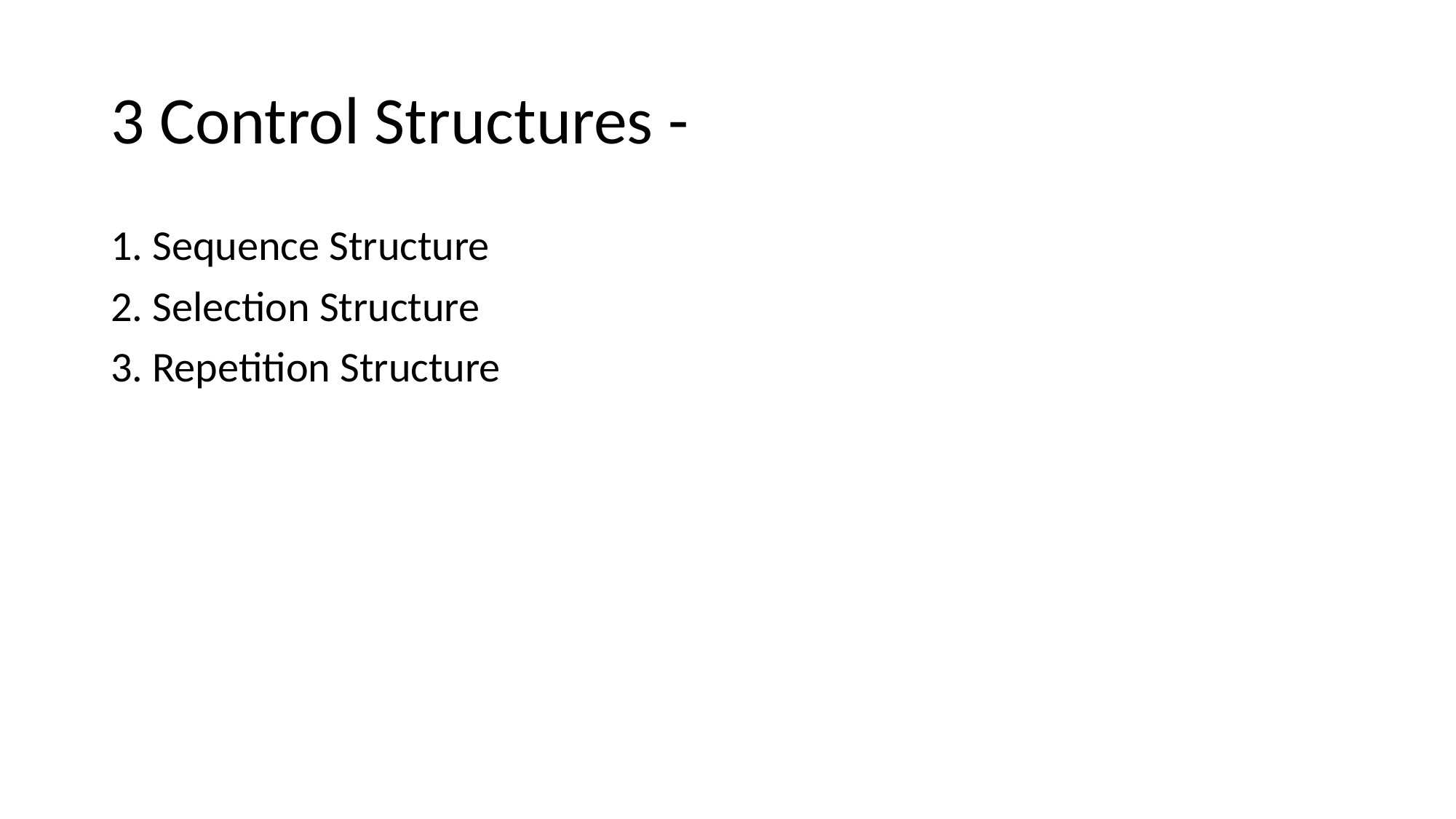

3 Control Structures -
1. Sequence Structure
2. Selection Structure
3. Repetition Structure